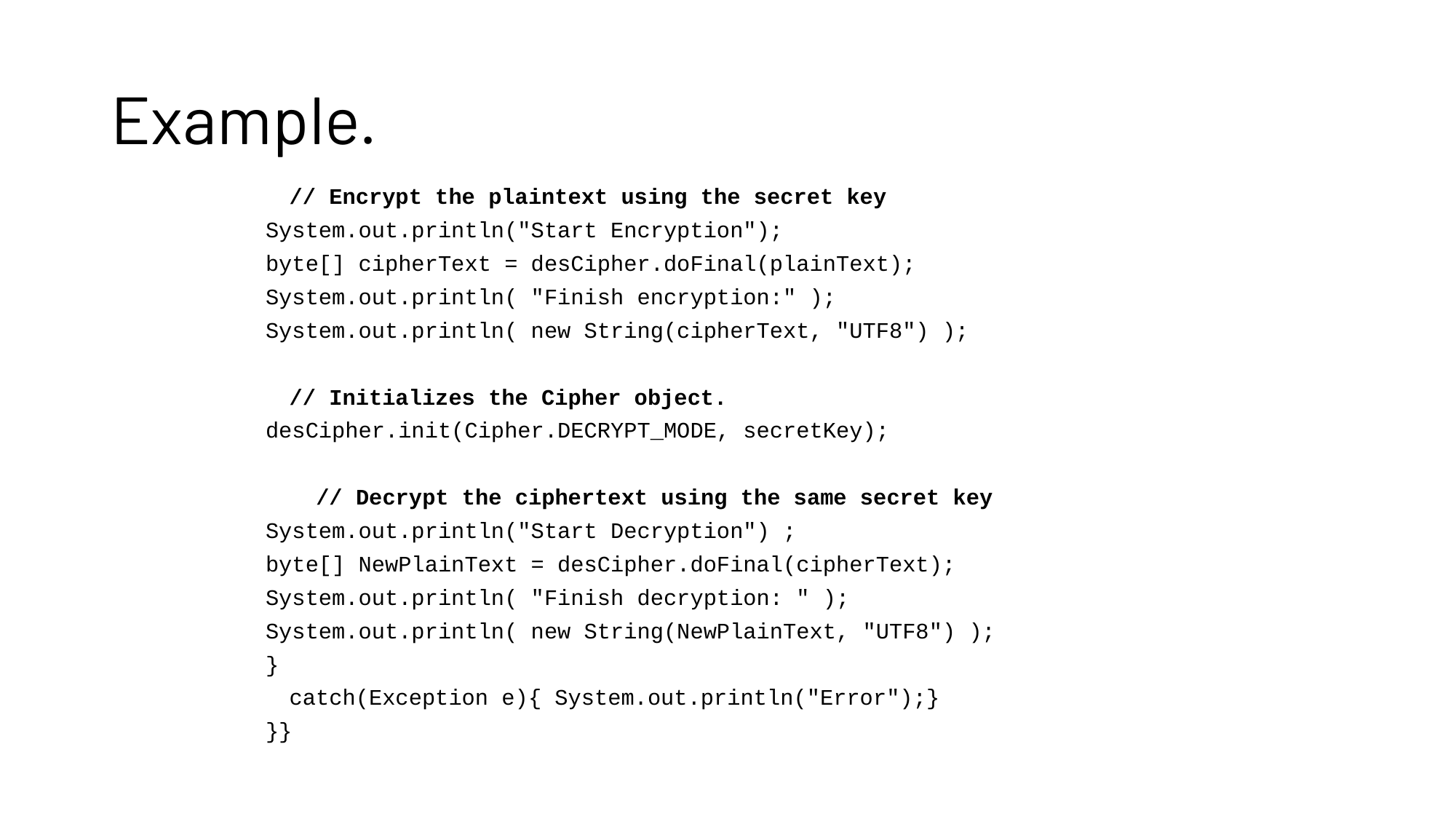

# Example.
		// Encrypt the plaintext using the secret key
System.out.println("Start Encryption");
byte[] cipherText = desCipher.doFinal(plainText);
System.out.println( "Finish encryption:" );
System.out.println( new String(cipherText, "UTF8") );

		// Initializes the Cipher object.
desCipher.init(Cipher.DECRYPT_MODE, secretKey);

	  // Decrypt the ciphertext using the same secret key
System.out.println("Start Decryption") ;
byte[] NewPlainText = desCipher.doFinal(cipherText);
System.out.println( "Finish decryption: " );
System.out.println( new String(NewPlainText, "UTF8") );
}
	catch(Exception e){ System.out.println("Error");}
}}